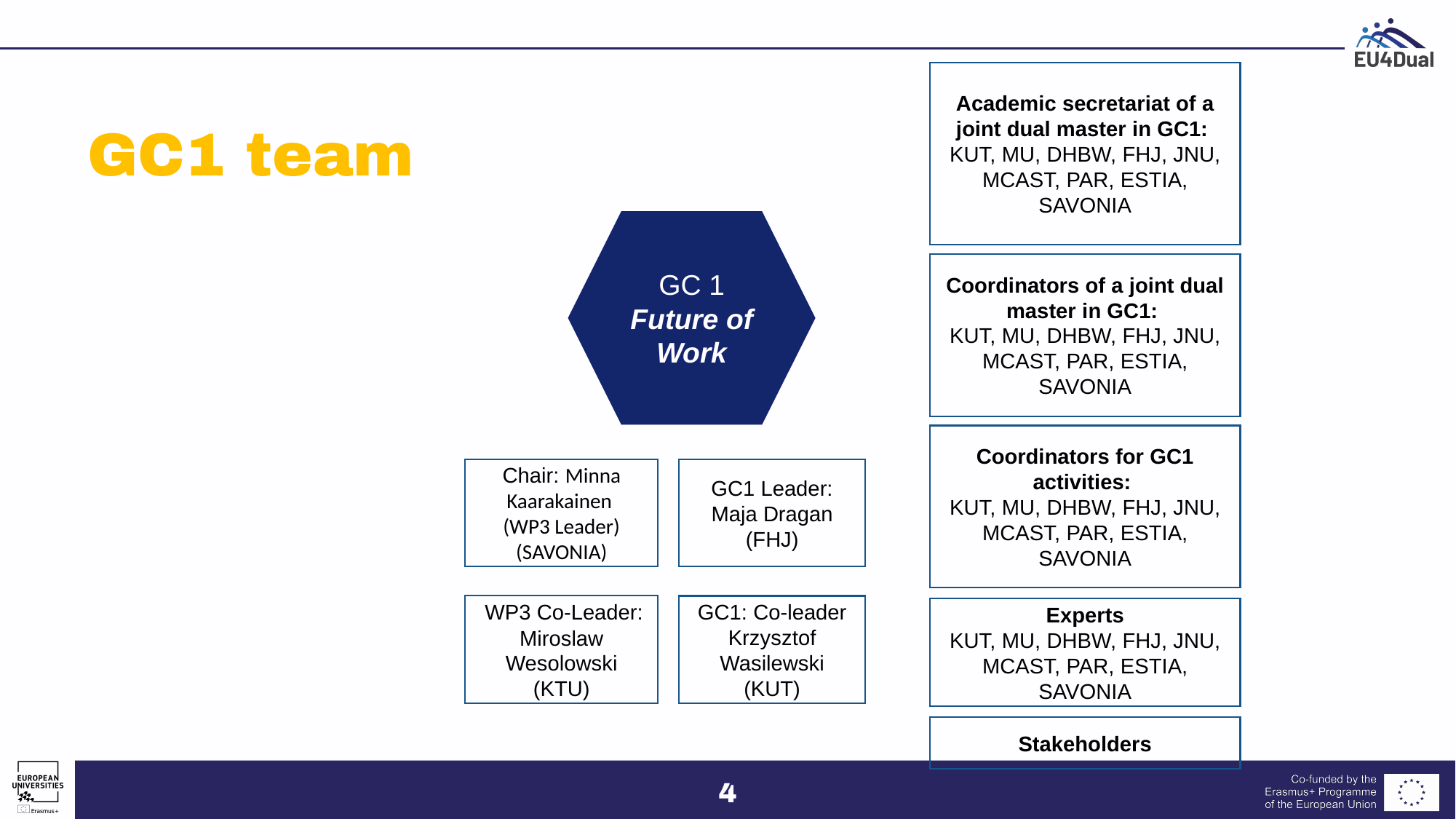

Academic secretariat of a joint dual master in GC1:
KUT, MU, DHBW, FHJ, JNU, MCAST, PAR, ESTIA, SAVONIA
# GC1 team

GC 1
Future of Work
Coordinators of a joint dual master in GC1:
KUT, MU, DHBW, FHJ, JNU, MCAST, PAR, ESTIA, SAVONIA
Coordinators for GC1 activities:
KUT, MU, DHBW, FHJ, JNU, MCAST, PAR, ESTIA, SAVONIA
Chair: Minna Kaarakainen
(WP3 Leader) (SAVONIA)
GC1 Leader:
Maja Dragan (FHJ)
 WP3 Co-Leader: Miroslaw Wesolowski (KTU)
GC1: Co-leader Krzysztof Wasilewski (KUT)
Experts
KUT, MU, DHBW, FHJ, JNU, MCAST, PAR, ESTIA, SAVONIA
Stakeholders
4